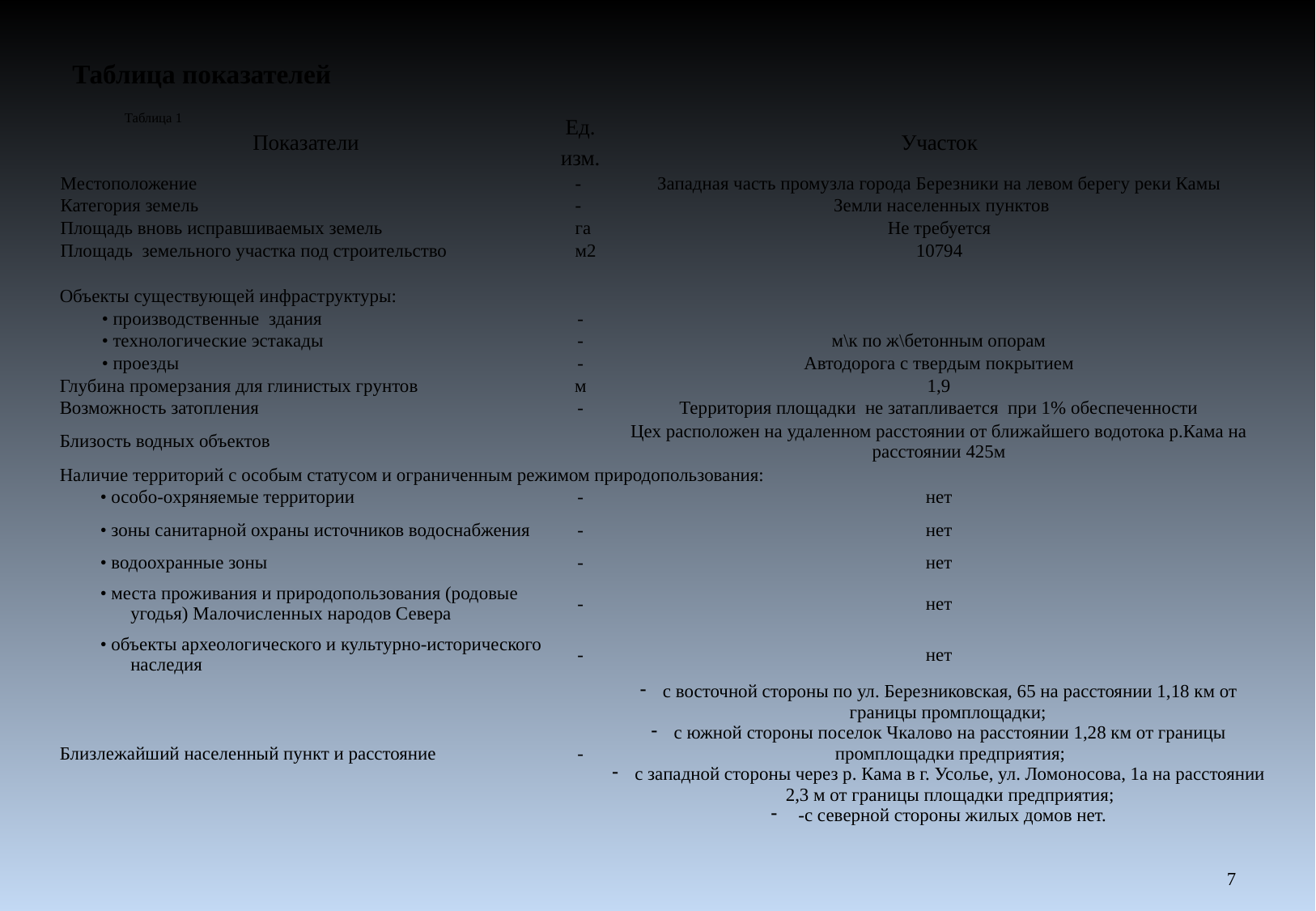

Таблица показателей
Таблица 1
| Показатели | Ед. изм. | Участок |
| --- | --- | --- |
| Местоположение | - | Западная часть промузла города Березники на левом берегу реки Камы |
| Категория земель | - | Земли населенных пунктов |
| Площадь вновь исправшиваемых земель | га | Не требуется |
| Площадь земельного участка под строительство | м2 | 10794 |
|  |  |  |
| Объекты существующей инфраструктуры: |  |  |
| --- | --- | --- |
| • производственные здания | - |  |
| • технологические эстакады | - | м\к по ж\бетонным опорам |
| • проезды | - | Автодорога с твердым покрытием |
| Глубина промерзания для глинистых грунтов | м | 1,9 |
| Возможность затопления | - | Территория площадки не затапливается при 1% обеспеченности |
| Близость водных объектов |  | Цех расположен на удаленном расстоянии от ближайшего водотока р.Кама на расстоянии 425м |
| Наличие территорий с особым статусом и ограниченным режимом природопользования: |  |  |
| • особо-охряняемые территории | - | нет |
| • зоны санитарной охраны источников водоснабжения | - | нет |
| • водоохранные зоны | - | нет |
| • места проживания и природопользования (родовые угодья) Малочисленных народов Севера | - | нет |
| • объекты археологического и культурно-исторического наследия | - | нет |
| Близлежайший населенный пункт и расстояние | - | с восточной стороны по ул. Березниковская, 65 на расстоянии 1,18 км от границы промплощадки; с южной стороны поселок Чкалово на расстоянии 1,28 км от границы промплощадки предприятия; с западной стороны через р. Кама в г. Усолье, ул. Ломоносова, 1а на расстоянии 2,3 м от границы площадки предприятия; -с северной стороны жилых домов нет. |
7